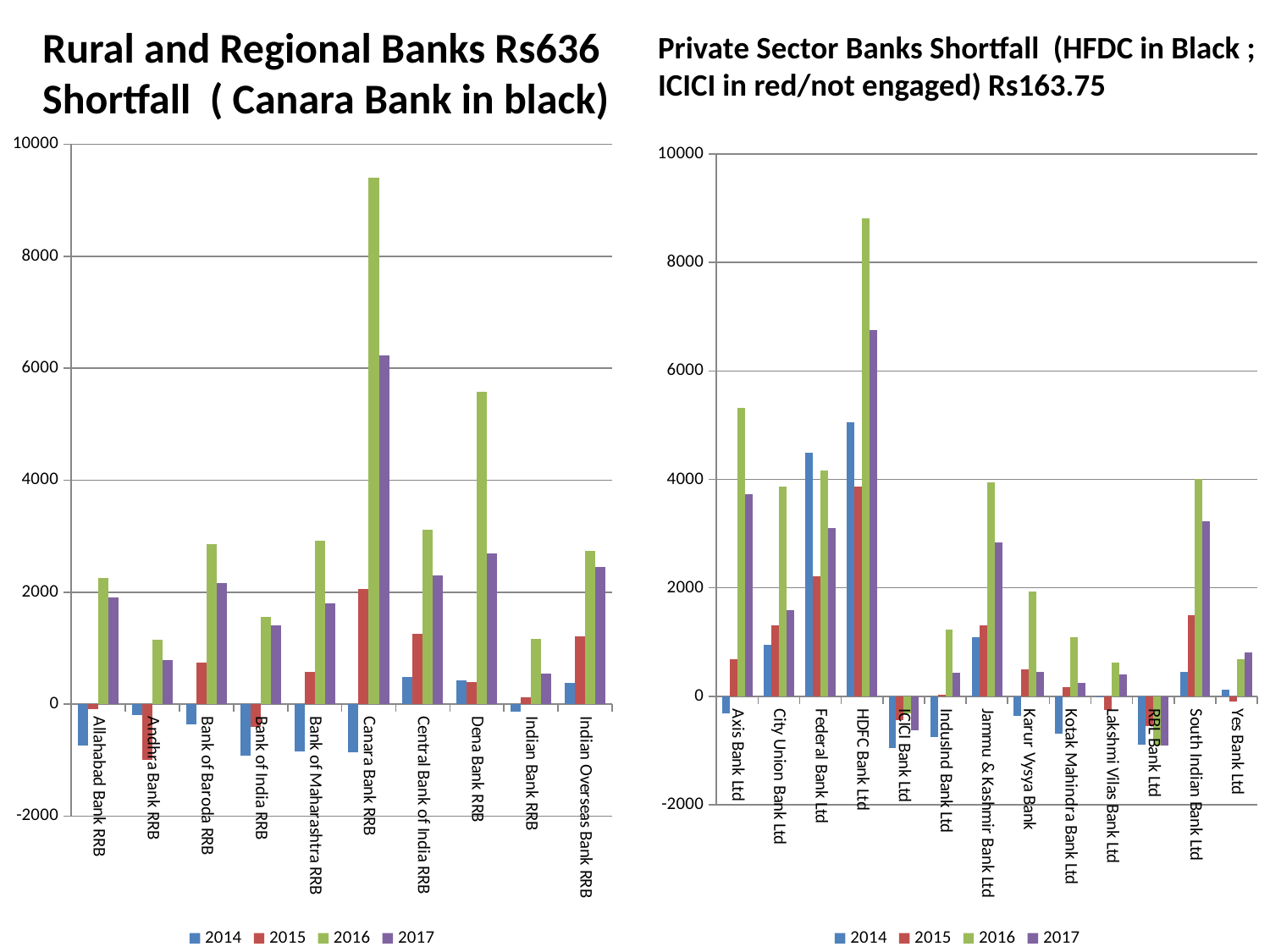

Rural and Regional Banks Rs636 Shortfall  ( Canara Bank in black)
Private Sector Banks Shortfall  (HFDC in Black ; ICICI in red/not engaged) Rs163.75

### Chart

| Category | 2014 | 2015 | 2016 | 2017 |
|---|---|---|---|---|
| Allahabad Bank RRB | -746.247079595518 | -82.00308043255264 | 2258.4759974003955 | 1904.433739200606 |
| Andhra Bank RRB | -193.69225797256894 | -993.5903127133454 | 1148.7934061936312 | 786.1670859197294 |
| Bank of Baroda RRB | -364.76503478674766 | 743.8733536600525 | 2860.315774752631 | 2166.4900649992774 |
| Bank of India RRB | -926.7523068449915 | -412.13641403924925 | 1564.165965747986 | 1410.500679987129 |
| Bank of Maharashtra RRB | -841.847090447254 | 580.5127192860618 | 2922.7636602619223 | 1792.641909624649 |
| Canara Bank RRB | -865.7528195057664 | 2049.369557750619 | 9408.816887600708 | 6232.381506630512 |
| Central Bank of India RRB | 479.4615073511605 | 1252.0140960749436 | 3115.17779524034 | 2298.514362267507 |
| Dena Bank RRB | 429.28018353605205 | 400.1912297119938 | 5577.166075363533 | 2697.6227862757596 |
| Indian Bank RRB | -135.4917799176549 | 117.96841773576719 | 1165.2033517097348 | 547.661896126633 |
| Indian Overseas Bank RRB | 379.52121818173254 | 1204.5827987191774 | 2740.54247083406 | 2455.5690540090154 |

### Chart

| Category | 2014 | 2015 | 2016 | 2017 |
|---|---|---|---|---|
| Axis Bank Ltd | -308.8488466266713 | 684.9068833950714 | 5314.898733725438 | 3731.147154398849 |
| City Union Bank Ltd | 954.2087849380468 | 1314.2779577864085 | 3872.1059167126596 | 1582.9236131084147 |
| Federal Bank Ltd | 4488.769340178318 | 2215.2620846949 | 4161.044452409449 | 3103.2186899856047 |
| HDFC Bank Ltd | 5051.893663823975 | 3868.6985855976873 | 8808.030507126414 | 6756.023865031349 |
| ICICI Bank Ltd | -956.2824831616477 | -431.8478441606195 | -318.212291196199 | -631.0256747419795 |
| IndusInd Bank Ltd | -752.5059666659945 | 28.205556205790792 | 1228.8060007423012 | 440.30901248980877 |
| Jammu & Kashmir Bank Ltd | 1088.4309292841817 | 1312.1554252420974 | 3951.6293225813256 | 2835.1724901964753 |
| Karur Vysya Bank | -359.02539573358706 | 492.6153814888635 | 1938.2905575460013 | 449.9967077945376 |
| Kotak Mahindra Bank Ltd | -684.5268331740791 | 174.42376966486336 | 1082.4557234205586 | 252.2904989634646 |
| Lakshmi Vilas Bank Ltd | -25.358167306891524 | -258.3569377068677 | 623.8821872501815 | 399.89243803222894 |
| RBL Bank Ltd | -888.8771720111909 | -553.6149762571969 | -910.0595922740308 | -903.662833220671 |
| South Indian Bank Ltd | 452.35710227187053 | 1491.5588651086323 | 4009.9186334577385 | 3225.216688829098 |
| Yes Bank Ltd | 119.24872213130878 | -99.4608950496281 | 679.1233581349836 | 803.4859692774075 |